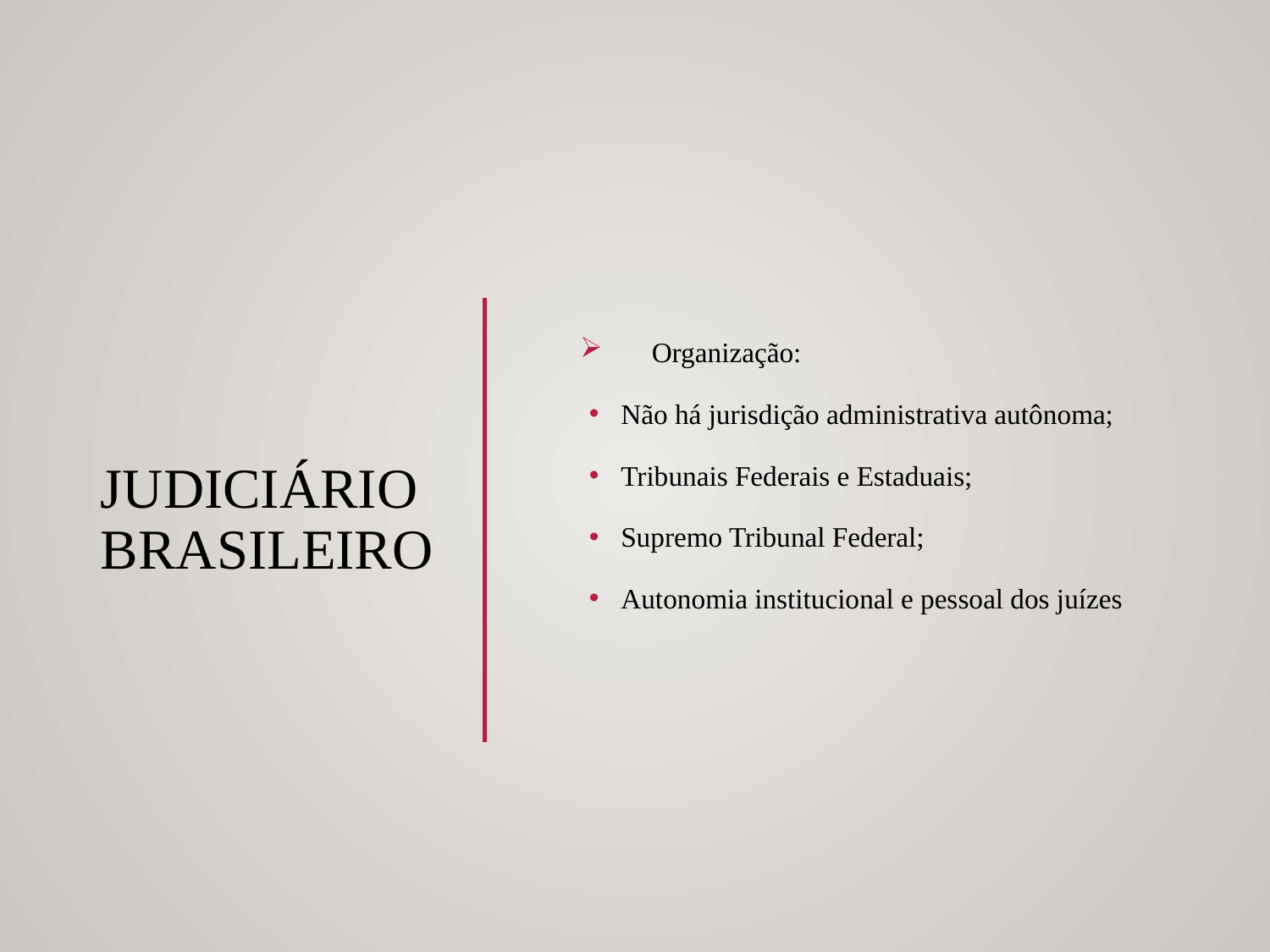

# Judiciário Brasileiro
Organização:
Não há jurisdição administrativa autônoma;
Tribunais Federais e Estaduais;
Supremo Tribunal Federal;
Autonomia institucional e pessoal dos juízes